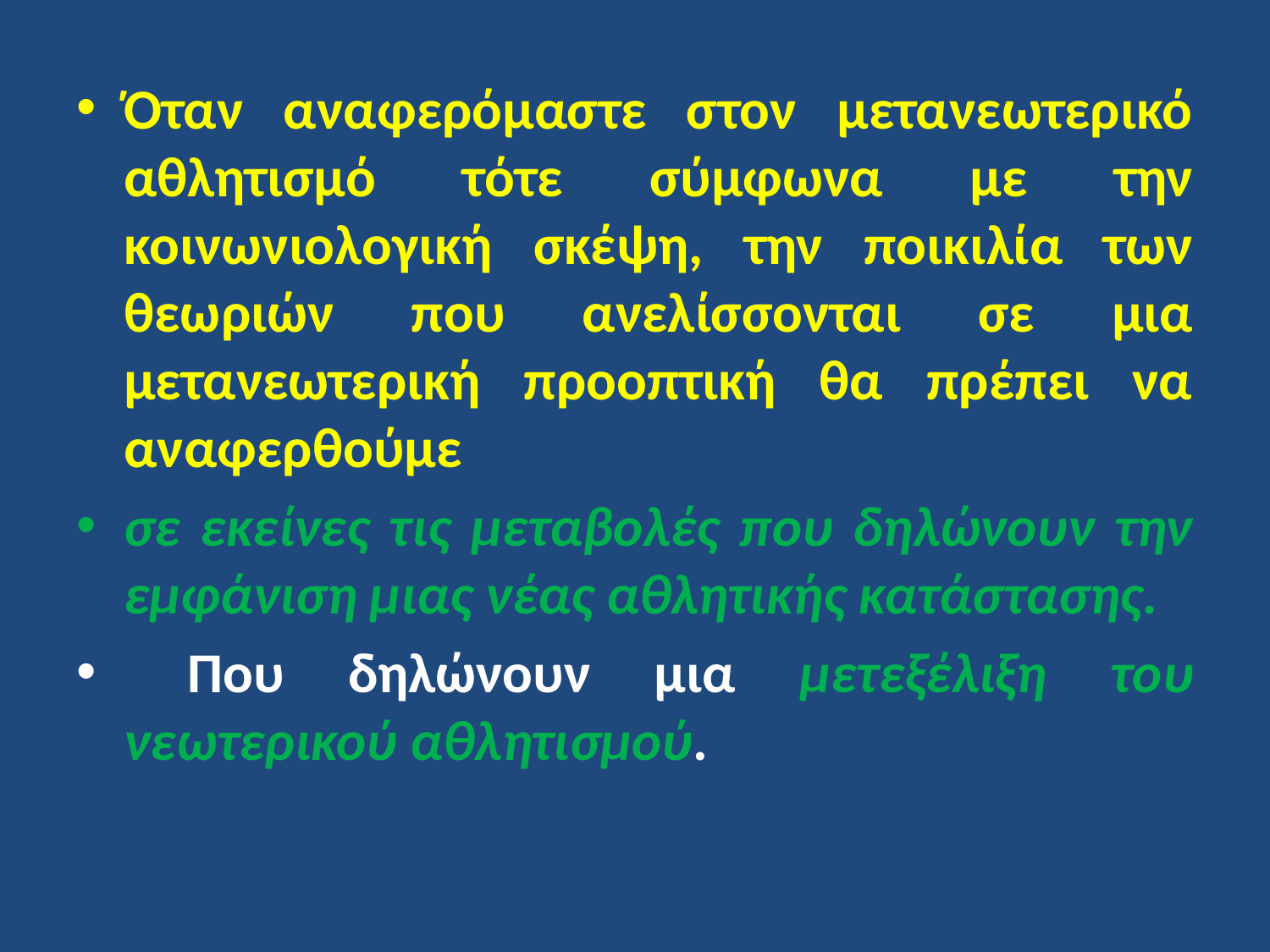

Όταν αναφερόμαστε στον μετανεωτερικό αθλητισμό τότε σύμφωνα με την κοινωνιολογική σκέψη, την ποικιλία των θεωριών που ανελίσσονται σε μια μετανεωτερική προοπτική θα πρέπει να αναφερθούμε
σε εκείνες τις μεταβολές που δηλώνουν την εμφάνιση μιας νέας αθλητικής κατάστασης.
 Που δηλώνουν μια μετεξέλιξη του νεωτερικού αθλητισμού.